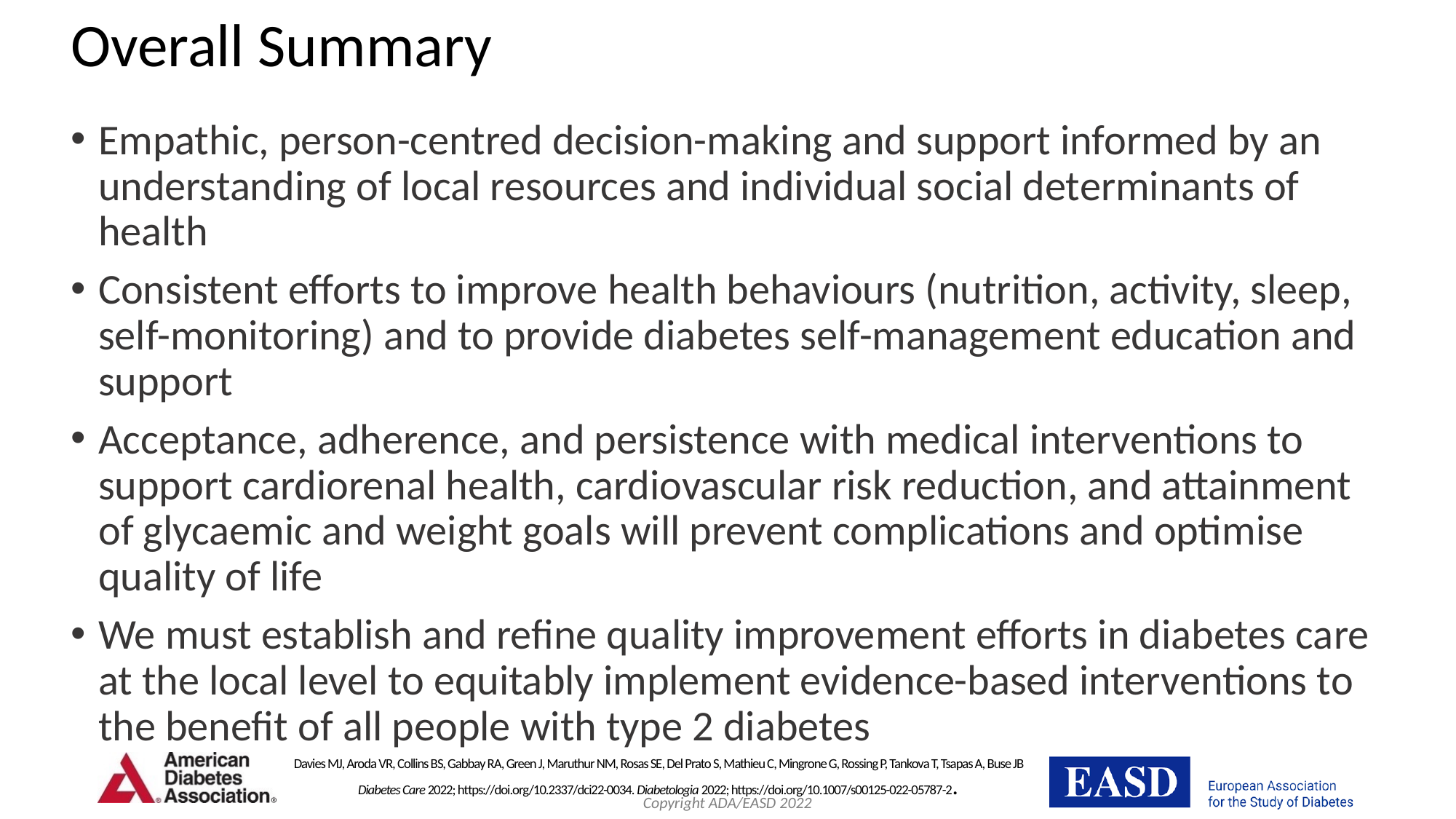

# Overall Summary
Empathic, person-centred decision-making and support informed by an understanding of local resources and individual social determinants of health
Consistent efforts to improve health behaviours (nutrition, activity, sleep, self-monitoring) and to provide diabetes self-management education and support
Acceptance, adherence, and persistence with medical interventions to support cardiorenal health, cardiovascular risk reduction, and attainment of glycaemic and weight goals will prevent complications and optimise quality of life
We must establish and refine quality improvement efforts in diabetes care at the local level to equitably implement evidence-based interventions to the benefit of all people with type 2 diabetes

Davies MJ, Aroda VR, Collins BS, Gabbay RA, Green J, Maruthur NM, Rosas SE, Del Prato S, Mathieu C, Mingrone G, Rossing P, Tankova T, Tsapas A, Buse JB
Diabetes Care 2022; https://doi.org/10.2337/dci22-0034. Diabetologia 2022; https://doi.org/10.1007/s00125-022-05787-2.
.